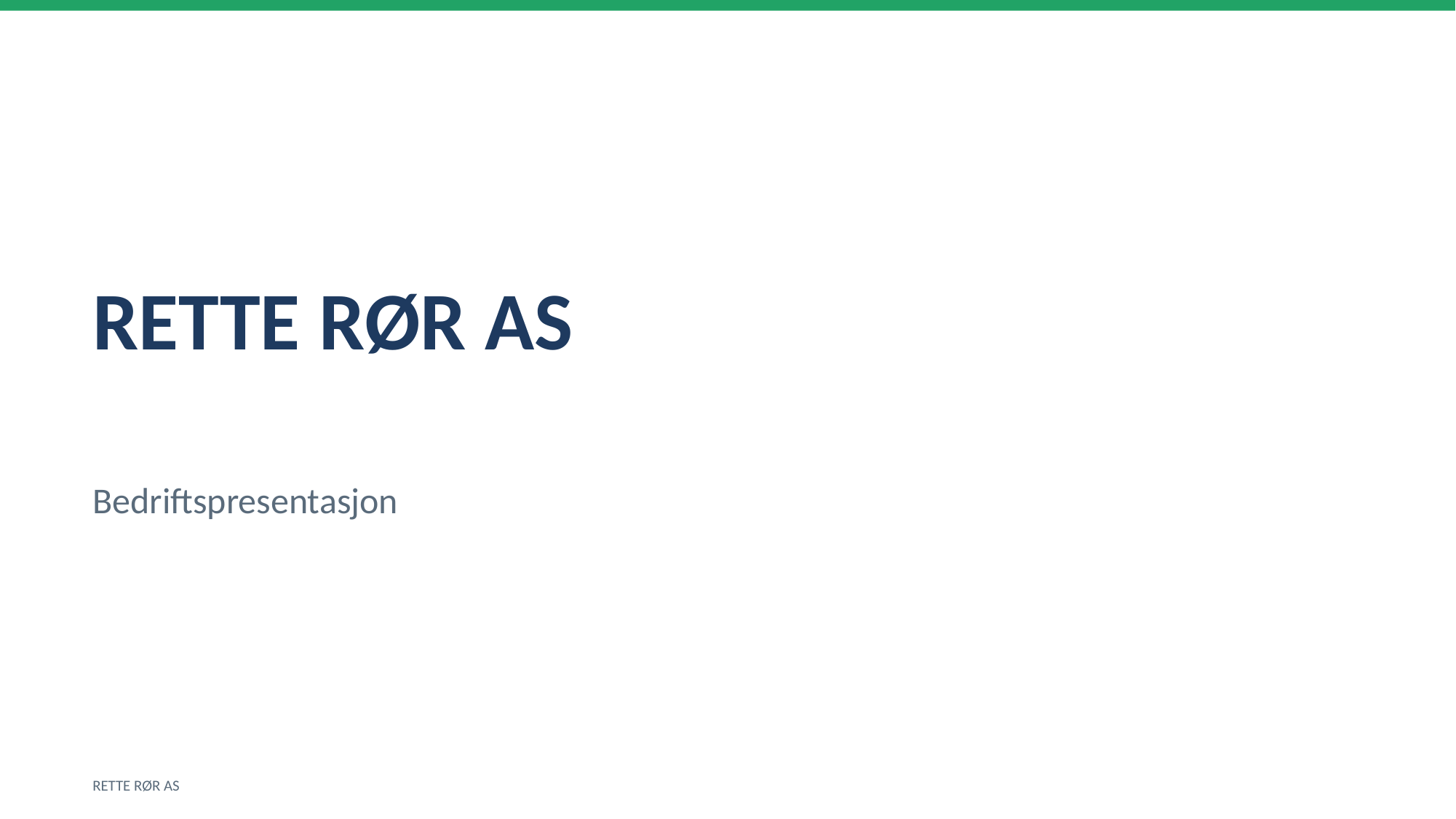

RETTE RØR AS
Bedriftspresentasjon
RETTE RØR AS